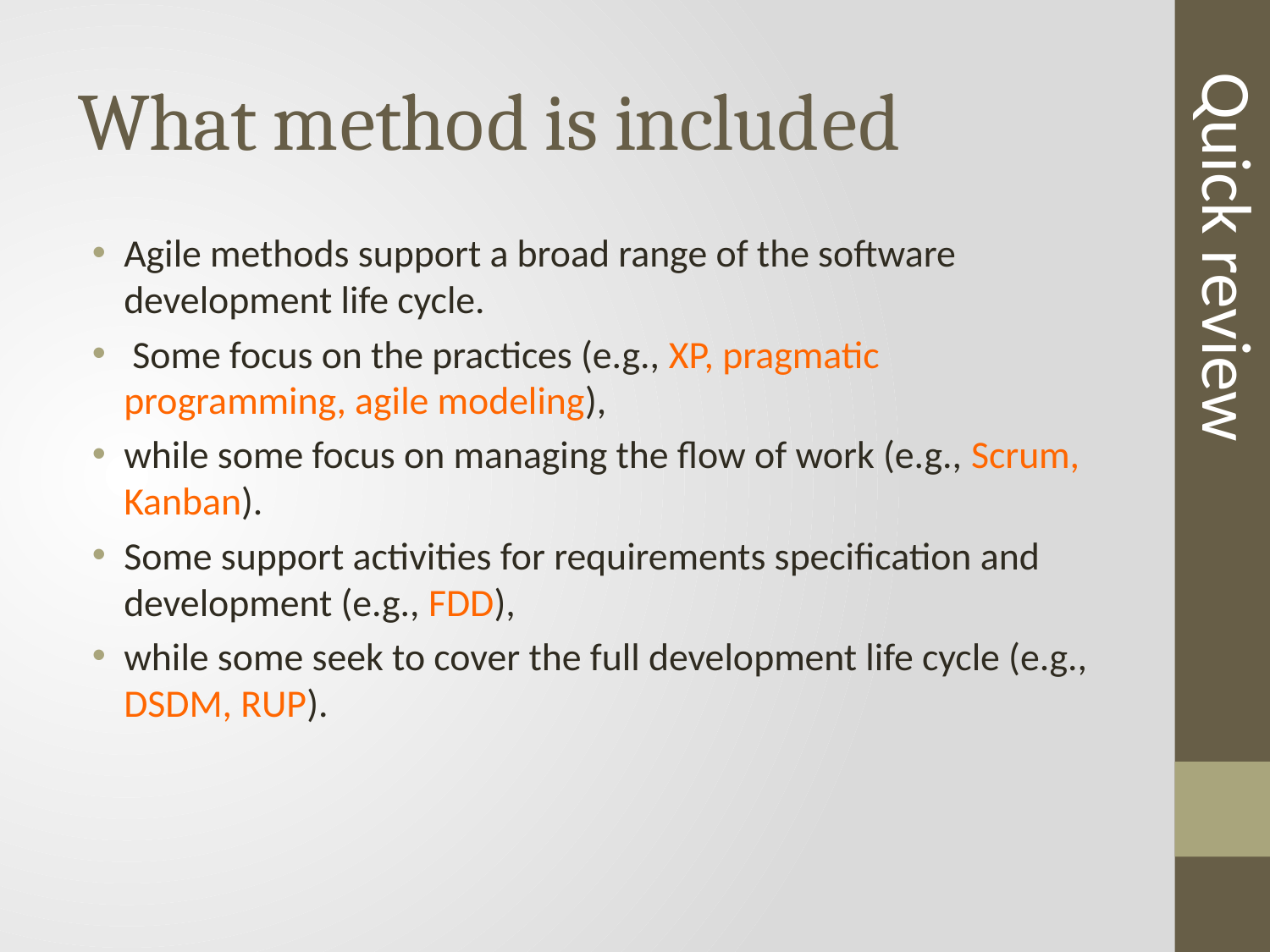

# What method is included
Quick review
Agile methods support a broad range of the software development life cycle.
 Some focus on the practices (e.g., XP, pragmatic programming, agile modeling),
while some focus on managing the flow of work (e.g., Scrum, Kanban).
Some support activities for requirements specification and development (e.g., FDD),
while some seek to cover the full development life cycle (e.g., DSDM, RUP).